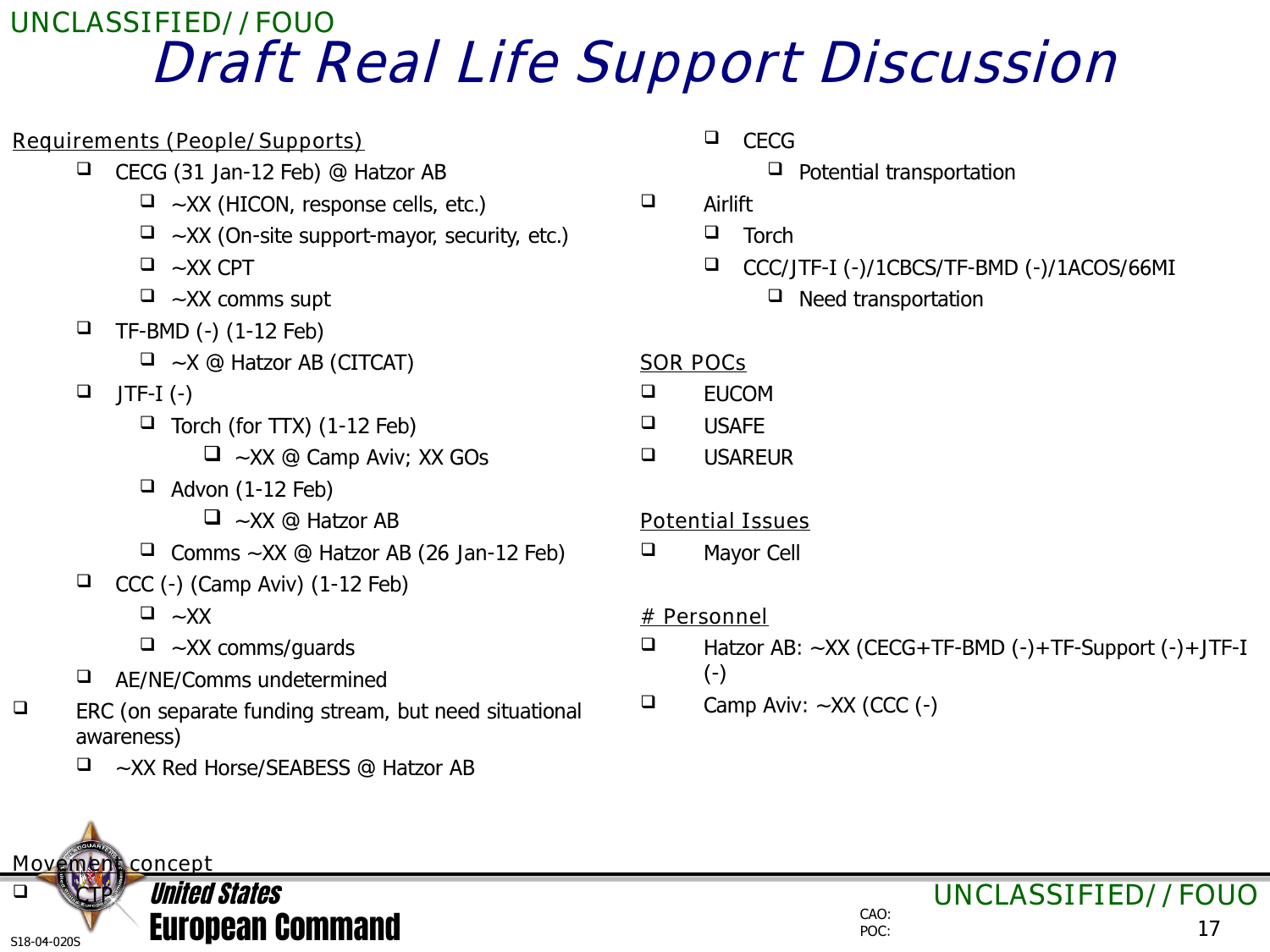

Draft Real Life Support Discussion
Requirements (People/Supports)
CECG (31 Jan-12 Feb) @ Hatzor AB
~XX (HICON, response cells, etc.)
~XX (On-site support-mayor, security, etc.)
~XX CPT
~XX comms supt
TF-BMD (-) (1-12 Feb)
~X @ Hatzor AB (CITCAT)
JTF-I (-)
Torch (for TTX) (1-12 Feb)
~XX @ Camp Aviv; XX GOs
Advon (1-12 Feb)
~XX @ Hatzor AB
Comms ~XX @ Hatzor AB (26 Jan-12 Feb)
CCC (-) (Camp Aviv) (1-12 Feb)
~XX
~XX comms/guards
AE/NE/Comms undetermined
ERC (on separate funding stream, but need situational awareness)
~XX Red Horse/SEABESS @ Hatzor AB

Movement concept
CTP
CECG
Potential transportation
Airlift
Torch
CCC/JTF-I (-)/1CBCS/TF-BMD (-)/1ACOS/66MI
Need transportation

SOR POCs
EUCOM
USAFE
USAREUR

Potential Issues
Mayor Cell

# Personnel
Hatzor AB: ~XX (CECG+TF-BMD (-)+TF-Support (-)+JTF-I (-)
Camp Aviv: ~XX (CCC (-)

S18-04-020S